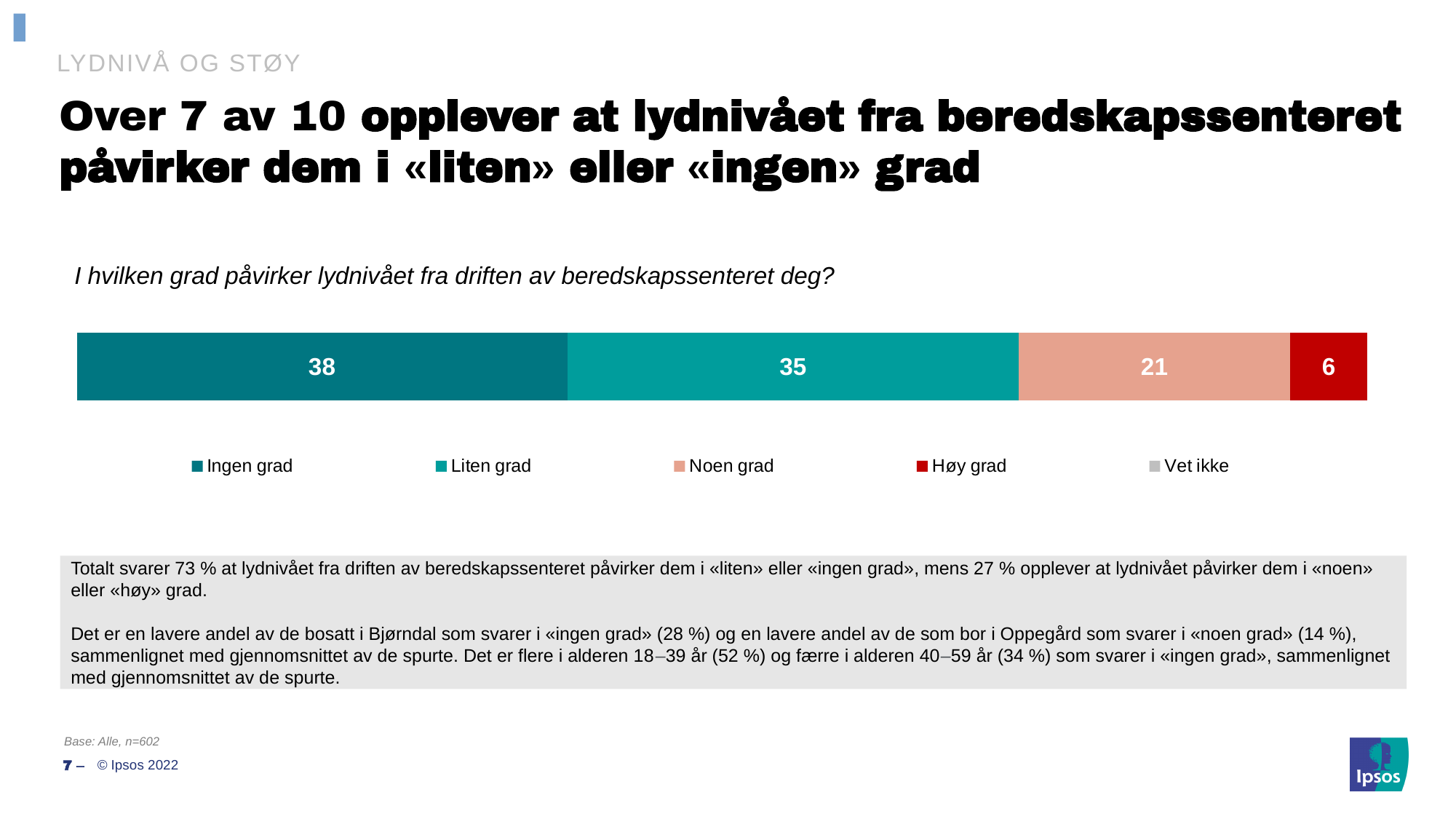

# LYDNIVÅ OG STØY
Over 7 av 10 opplever at lydnivået fra beredskapssenteret påvirker dem i «liten» eller «ingen» grad
I hvilken grad påvirker lydnivået fra driften av beredskapssenteret deg?

### Chart

| Category | Ingen grad | Liten grad | Noen grad | Høy grad | Vet ikke |
|---|---|---|---|---|---|
| Category 1 | 38.0 | 35.0 | 21.0 | 6.0 | 0.0 |
Totalt svarer 73 % at lydnivået fra driften av beredskapssenteret påvirker dem i «liten» eller «ingen grad», mens 27 % opplever at lydnivået påvirker dem i «noen» eller «høy» grad.

Det er en lavere andel av de bosatt i Bjørndal som svarer i «ingen grad» (28 %) og en lavere andel av de som bor i Oppegård som svarer i «noen grad» (14 %), sammenlignet med gjennomsnittet av de spurte. Det er flere i alderen 18–39 år (52 %) og færre i alderen 40–59 år (34 %) som svarer i «ingen grad», sammenlignet med gjennomsnittet av de spurte.
Base: Alle, n=602
7 ‒